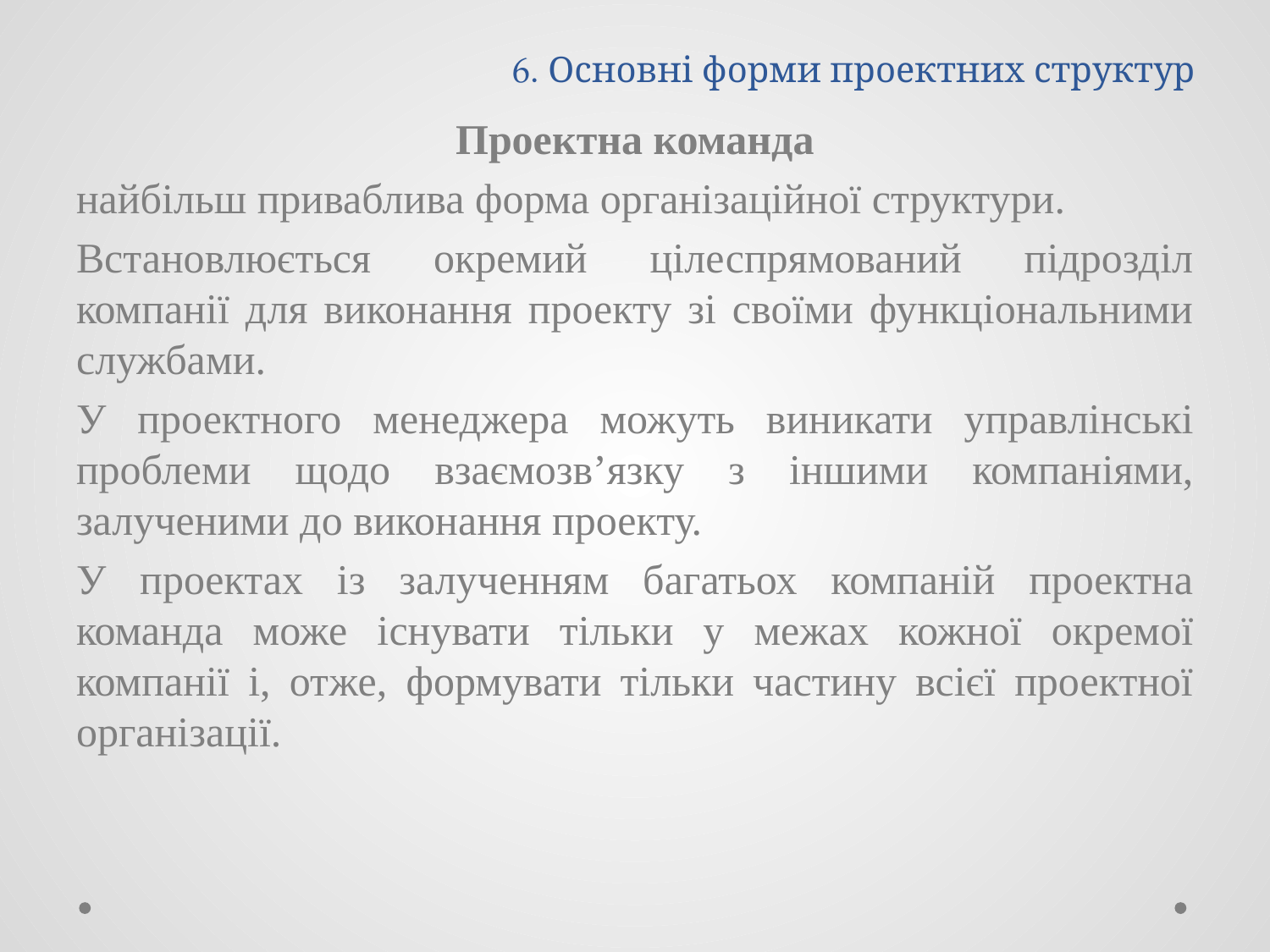

# 6. Основні форми проектних структур
Проектна команда
найбільш приваблива форма організаційної структури.
Встановлюється окремий цілеспрямований підрозділ компанії для виконання проекту зі своїми функціональними службами.
У проектного менеджера можуть виникати управлінські проблеми щодо взаємозв’язку з іншими компаніями, залученими до виконання проекту.
У проектах із залученням багатьох компаній проектна команда може існувати тільки у межах кожної окремої компанії і, отже, формувати тільки частину всієї проектної організації.